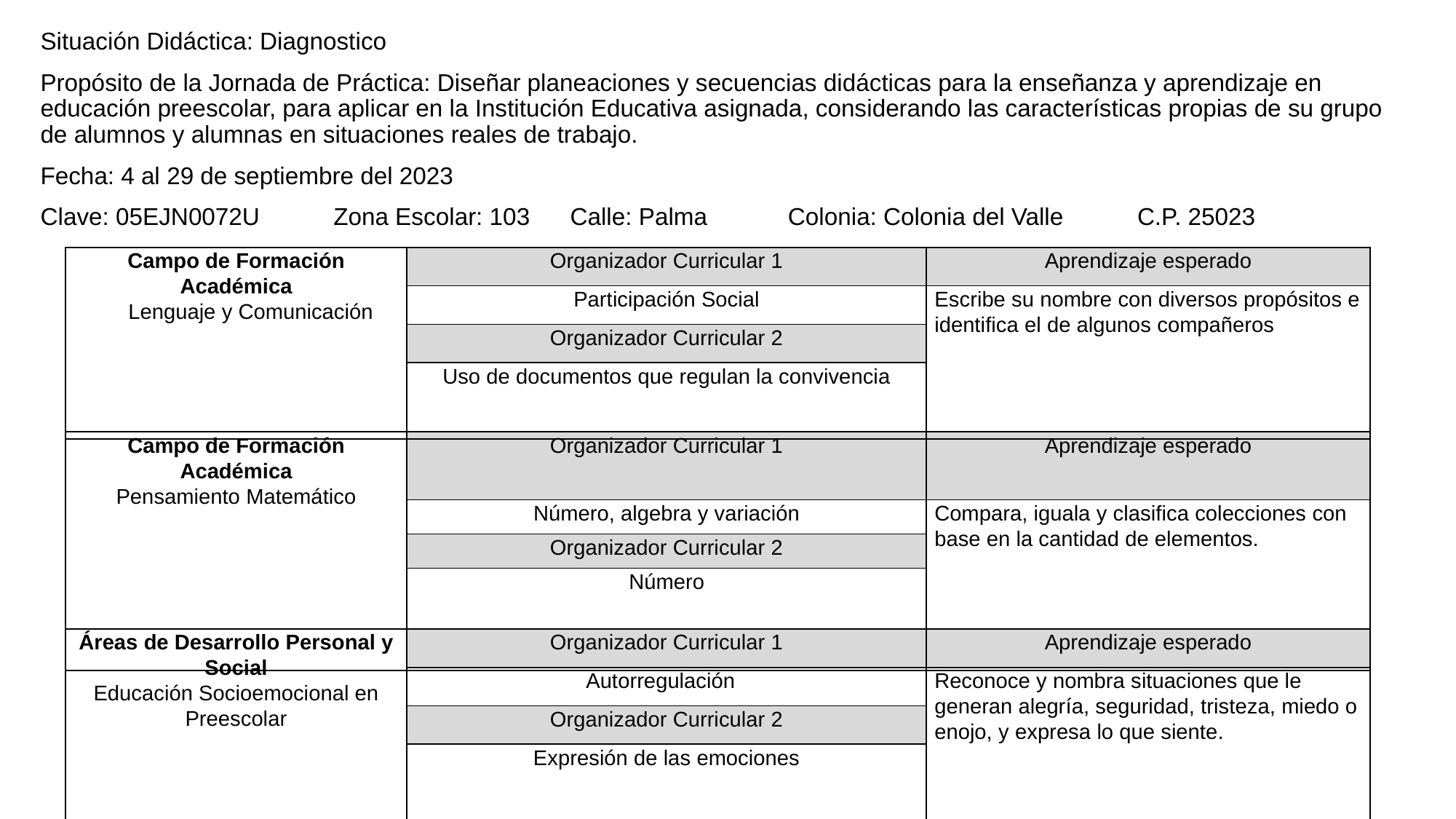

Situación Didáctica: Diagnostico
Propósito de la Jornada de Práctica: Diseñar planeaciones y secuencias didácticas para la enseñanza y aprendizaje en educación preescolar, para aplicar en la Institución Educativa asignada, considerando las características propias de su grupo de alumnos y alumnas en situaciones reales de trabajo.
Fecha: 4 al 29 de septiembre del 2023
Clave: 05EJN0072U           Zona Escolar: 103      Calle: Palma            Colonia: Colonia del Valle           C.P. 25023

| Campo de Formación Académica Lenguaje y Comunicación | Organizador Curricular 1 | Aprendizaje esperado |
| --- | --- | --- |
|  | Participación Social | Escribe su nombre con diversos propósitos e identifica el de algunos compañeros |
|  | Organizador Curricular 2 |  |
|  | Uso de documentos que regulan la convivencia |  |
| Campo de Formación Académica Pensamiento Matemático | Organizador Curricular 1 | Aprendizaje esperado |
| --- | --- | --- |
|  | Número, algebra y variación | Compara, iguala y clasifica colecciones con base en la cantidad de elementos. |
|  | Organizador Curricular 2 |  |
|  | Número |  |
| Áreas de Desarrollo Personal y Social Educación Socioemocional en Preescolar | Organizador Curricular 1 | Aprendizaje esperado |
| --- | --- | --- |
|  | Autorregulación | Reconoce y nombra situaciones que le generan alegría, seguridad, tristeza, miedo o enojo, y expresa lo que siente. |
|  | Organizador Curricular 2 |  |
|  | Expresión de las emociones |  |